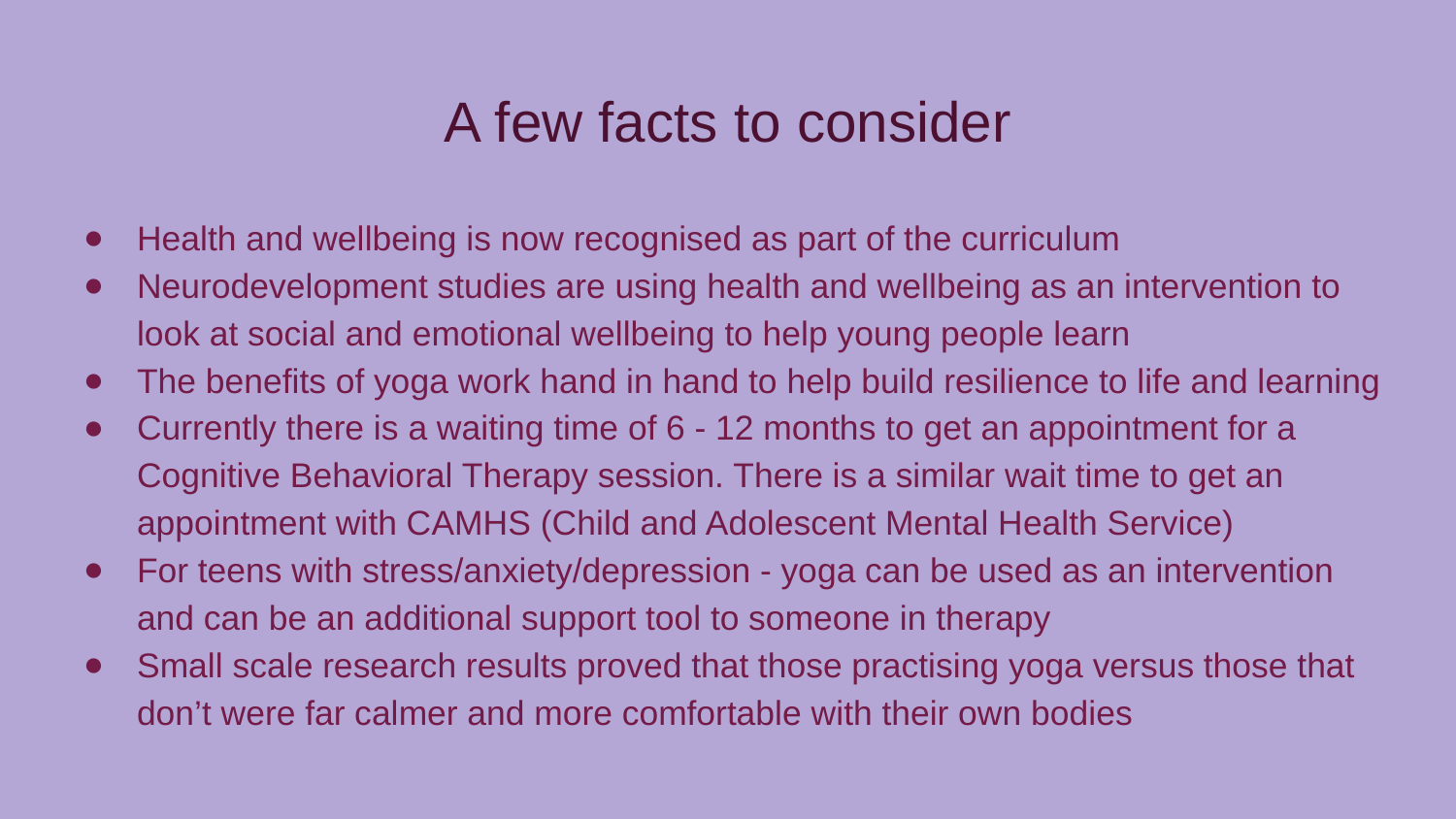

# A few facts to consider
Health and wellbeing is now recognised as part of the curriculum
Neurodevelopment studies are using health and wellbeing as an intervention to look at social and emotional wellbeing to help young people learn
The benefits of yoga work hand in hand to help build resilience to life and learning
Currently there is a waiting time of 6 - 12 months to get an appointment for a Cognitive Behavioral Therapy session. There is a similar wait time to get an appointment with CAMHS (Child and Adolescent Mental Health Service)
For teens with stress/anxiety/depression - yoga can be used as an intervention and can be an additional support tool to someone in therapy
Small scale research results proved that those practising yoga versus those that don’t were far calmer and more comfortable with their own bodies